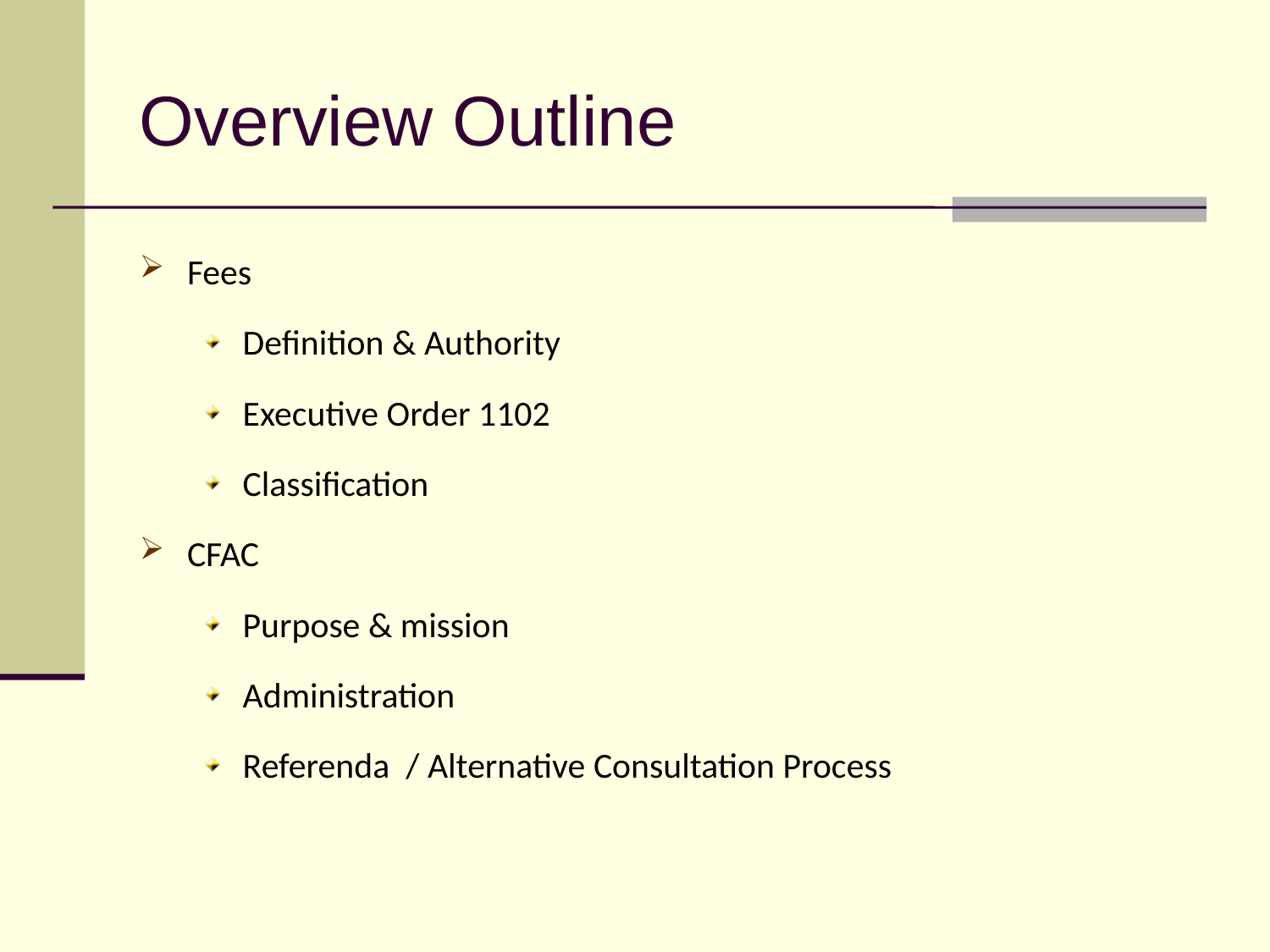

# Overview Outline
Fees
Definition & Authority
Executive Order 1102
Classification
CFAC
Purpose & mission
Administration
Referenda  / Alternative Consultation Process